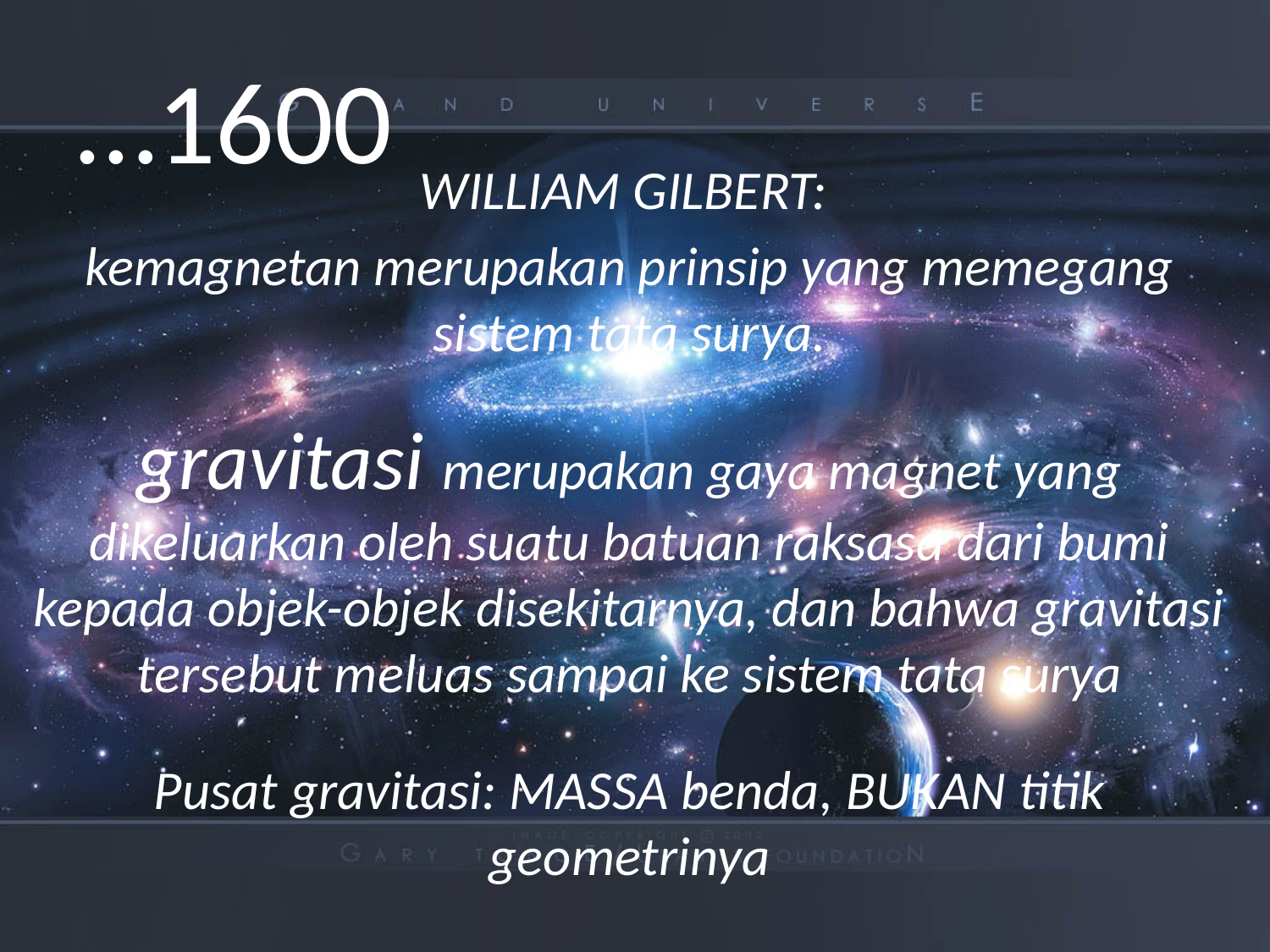

# …1600
WILLIAM GILBERT:
kemagnetan merupakan prinsip yang memegang sistem tata surya.

gravitasi merupakan gaya magnet yang dikeluarkan oleh suatu batuan raksasa dari bumi kepada objek-objek disekitarnya, dan bahwa gravitasi tersebut meluas sampai ke sistem tata surya

Pusat gravitasi: MASSA benda, BUKAN titik geometrinya